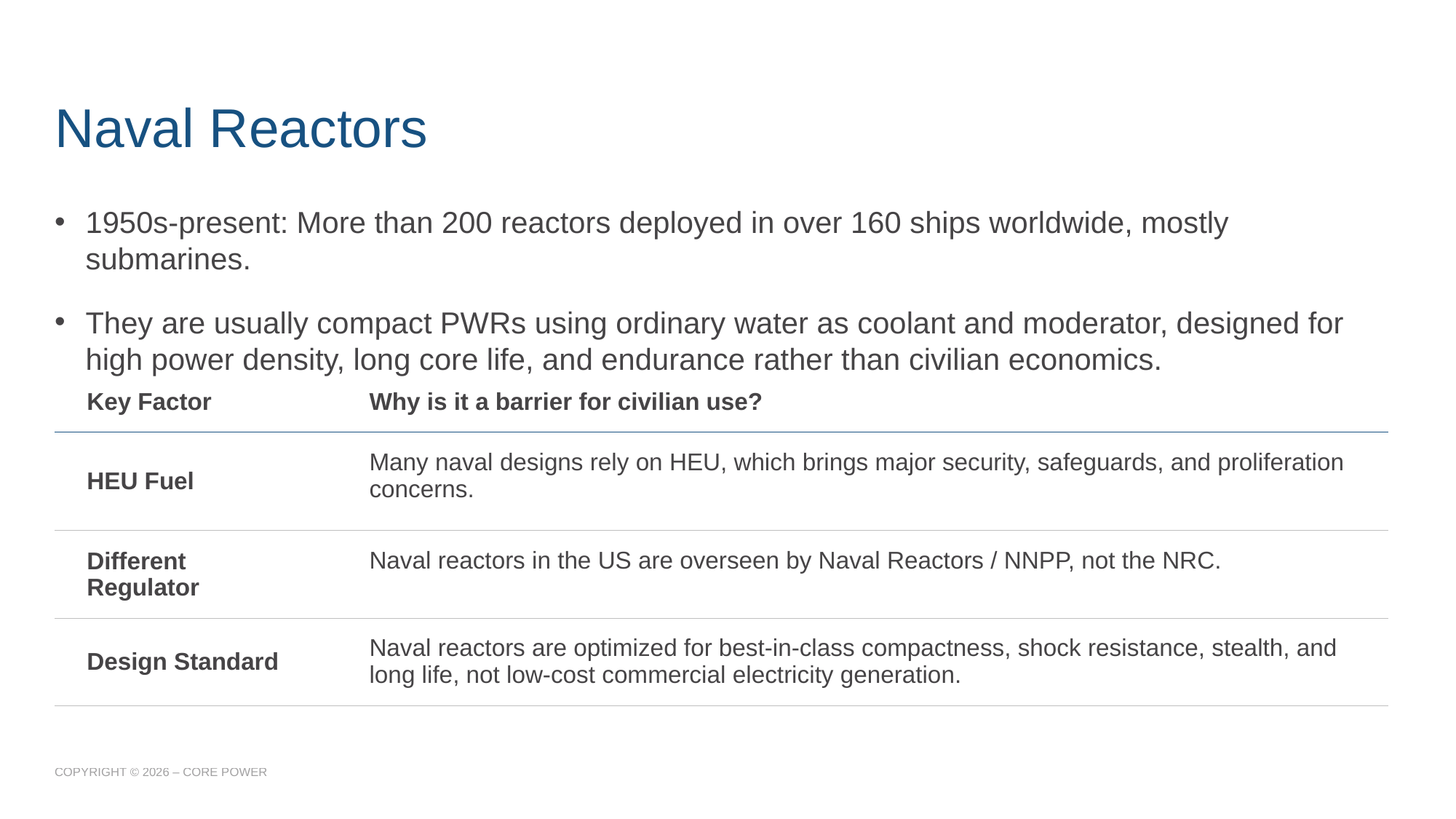

# Naval Reactors
1950s-present: More than 200 reactors deployed in over 160 ships worldwide, mostly submarines.
They are usually compact PWRs using ordinary water as coolant and moderator, designed for high power density, long core life, and endurance rather than civilian economics.

| Key Factor | Why is it a barrier for civilian use? |
| --- | --- |
| HEU Fuel | Many naval designs rely on HEU, which brings major security, safeguards, and proliferation concerns. |
| Different Regulator | Naval reactors in the US are overseen by Naval Reactors / NNPP, not the NRC. |
| Design Standard | Naval reactors are optimized for best-in-class compactness, shock resistance, stealth, and long life, not low-cost commercial electricity generation. |
COPYRIGHT © 2026 – CORE POWER